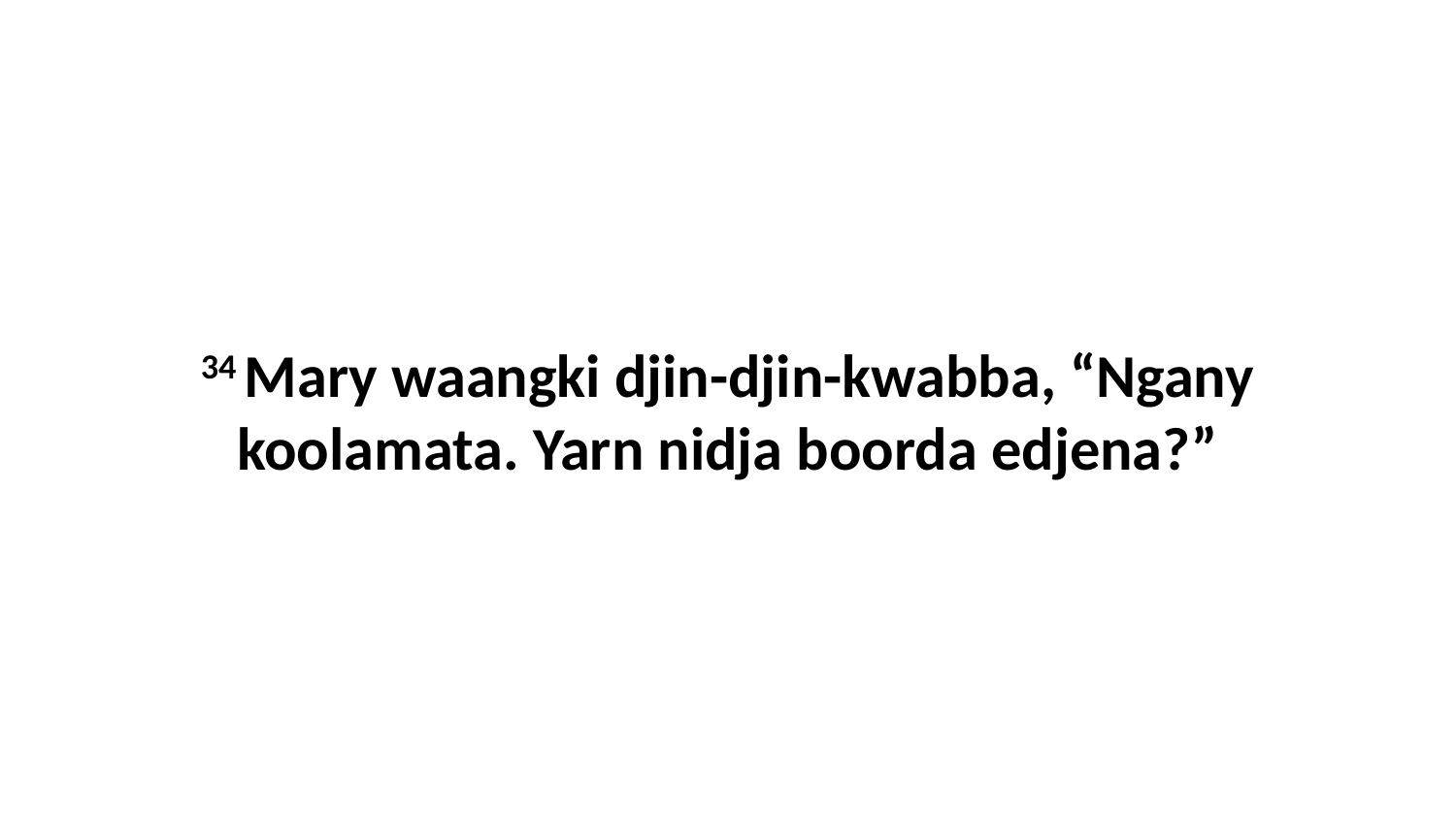

34 Mary waangki djin-djin-kwabba, “Ngany koolamata. Yarn nidja boorda edjena?”